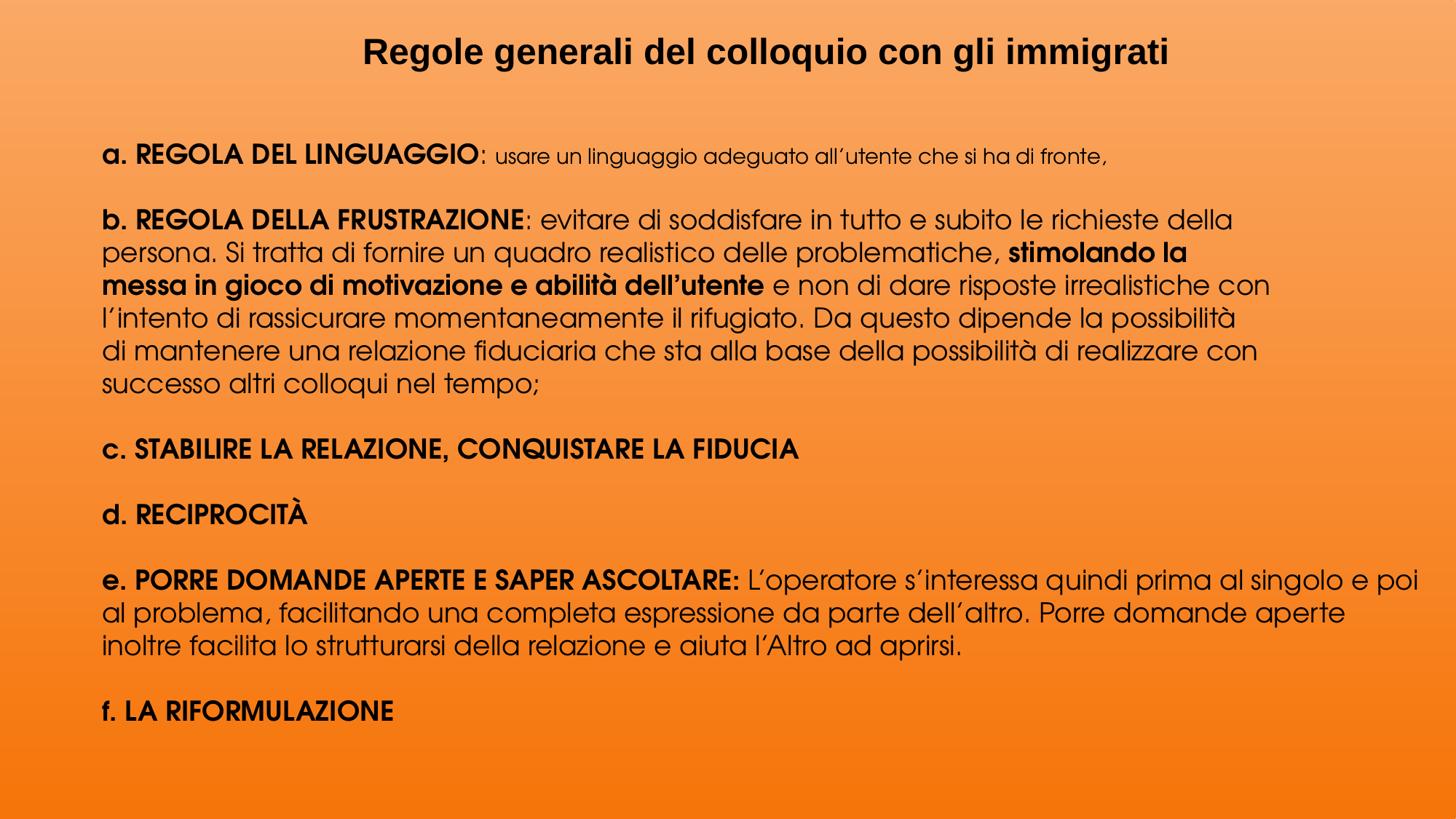

Regole generali del colloquio con gli immigrati

a. REGOLA DEL LINGUAGGIO: usare un linguaggio adeguato all’utente che si ha di fronte,

b. REGOLA DELLA FRUSTRAZIONE: evitare di soddisfare in tutto e subito le richieste della
persona. Si tratta di fornire un quadro realistico delle problematiche, stimolando la
messa in gioco di motivazione e abilità dell’utente e non di dare risposte irrealistiche con
l’intento di rassicurare momentaneamente il rifugiato. Da questo dipende la possibilità
di mantenere una relazione fiduciaria che sta alla base della possibilità di realizzare con
successo altri colloqui nel tempo;

c. STABILIRE LA RELAZIONE, CONQUISTARE LA FIDUCIA

d. RECIPROCITÀ

e. PORRE DOMANDE APERTE E SAPER ASCOLTARE: L’operatore s’interessa quindi prima al singolo e poi al problema, facilitando una completa espressione da parte dell’altro. Porre domande aperte inoltre facilita lo strutturarsi della relazione e aiuta l’Altro ad aprirsi.

f. LA RIFORMULAZIONE